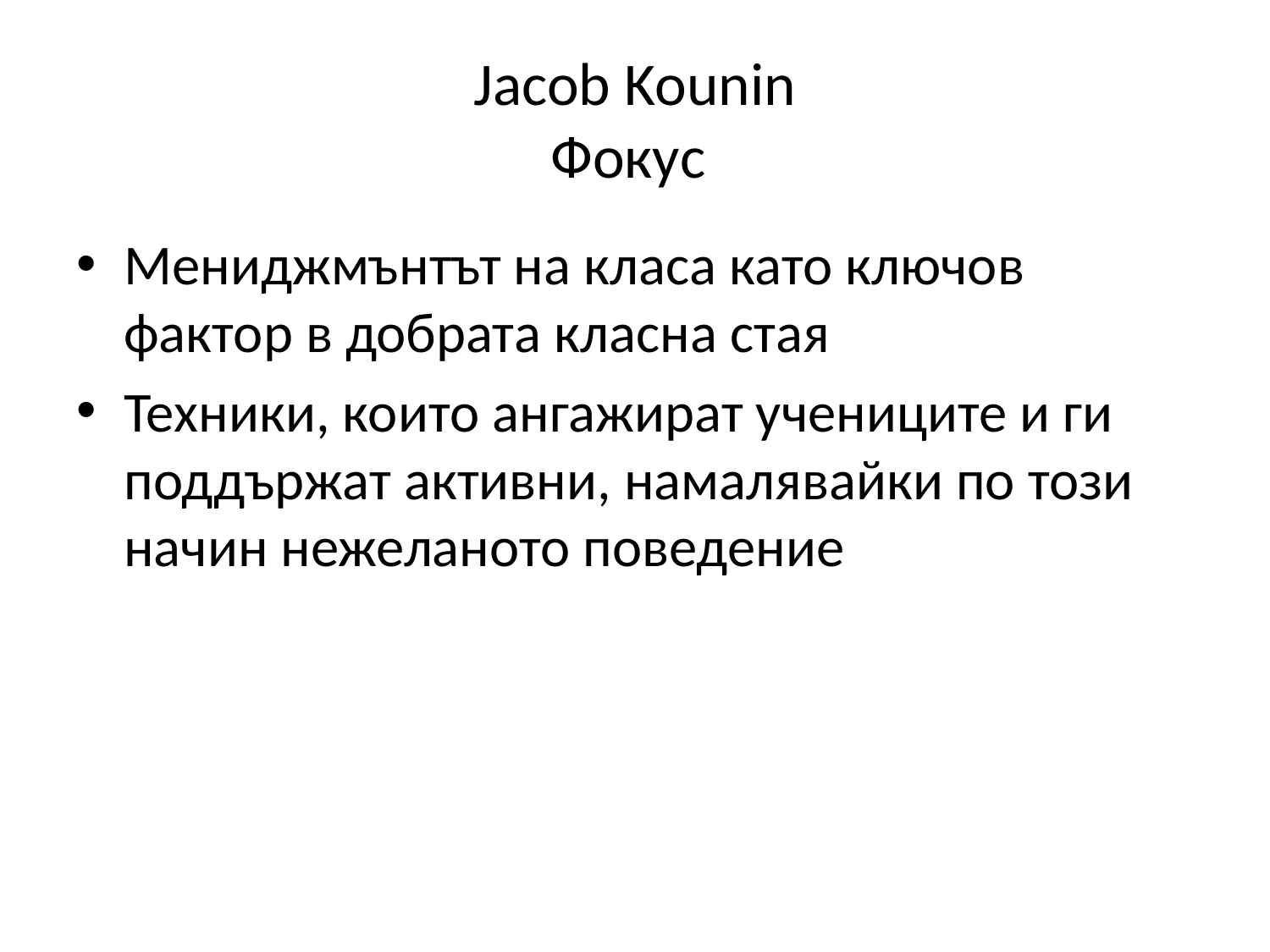

# Jacob Kounin Фокус
Мениджмънтът на класа като ключов фактор в добрата класна стая
Техники, които ангажират учениците и ги поддържат активни, намалявайки по този начин нежеланото поведение